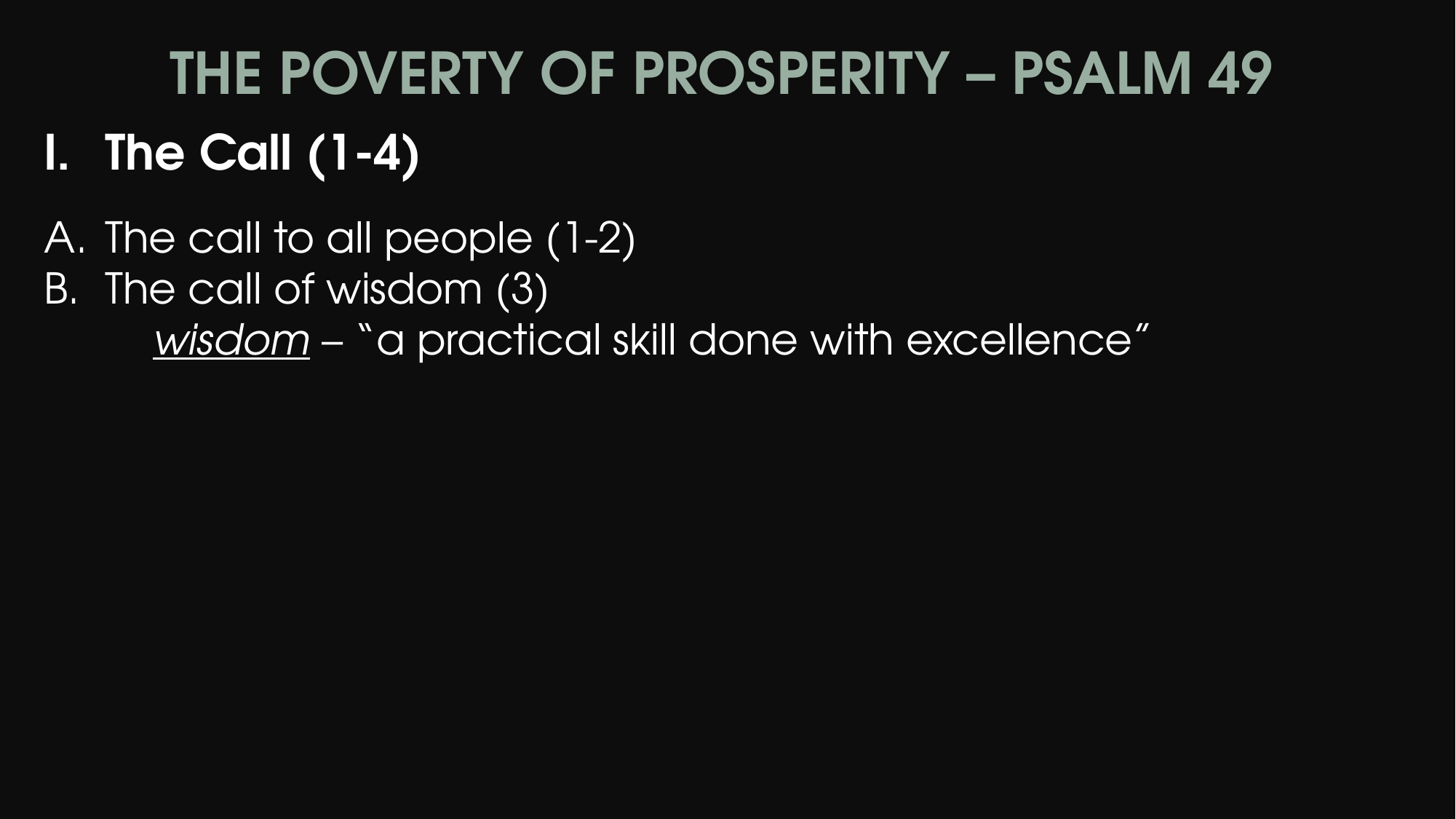

The Poverty of Prosperity – Psalm 49
The Call (1-4)
The call to all people (1-2)
The call of wisdom (3)
	wisdom – “a practical skill done with excellence”